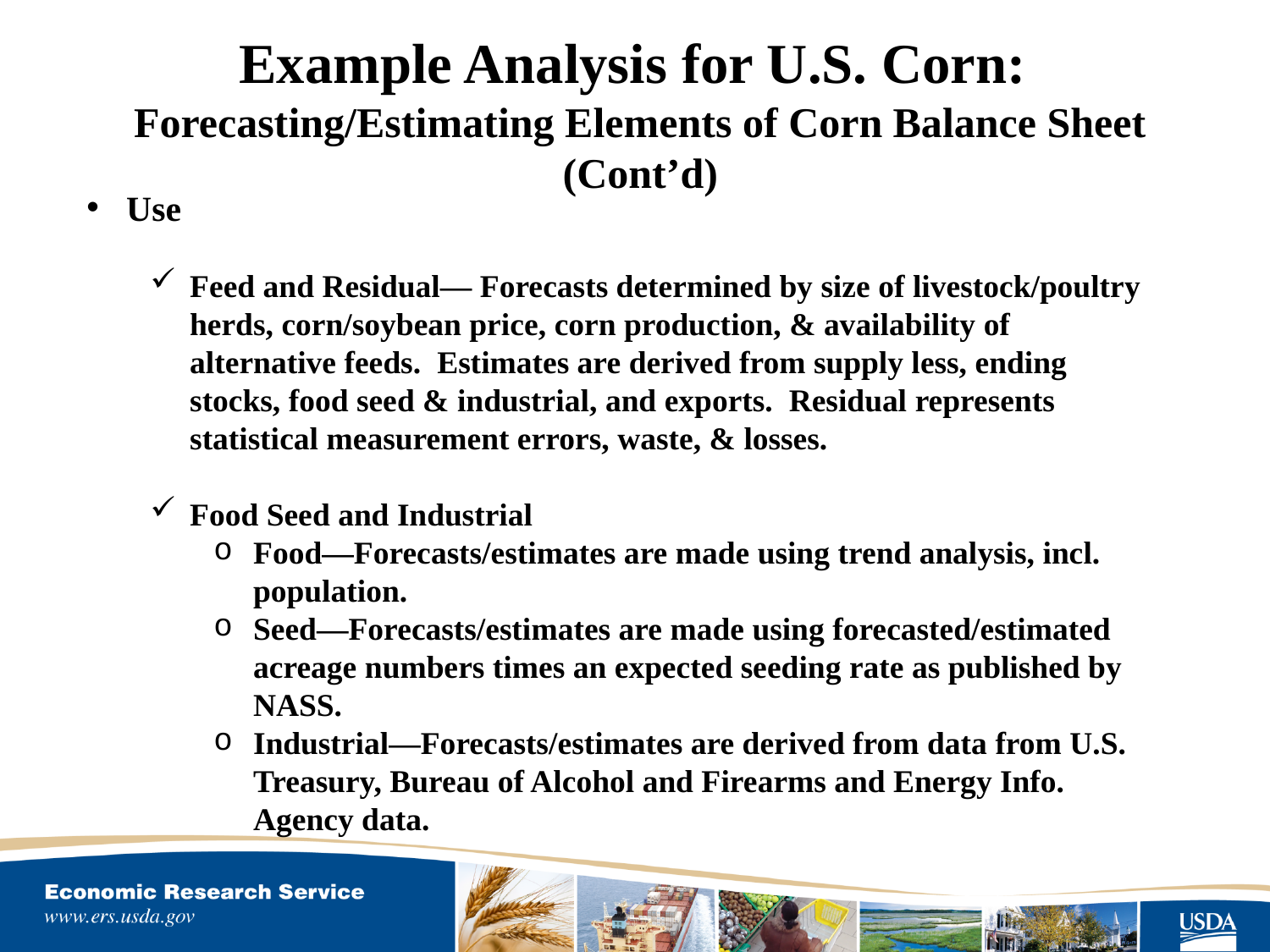

Example Analysis for U.S. Corn:
Forecasting/Estimating Elements of Corn Balance Sheet (Cont’d)
Use

Feed and Residual— Forecasts determined by size of livestock/poultry herds, corn/soybean price, corn production, & availability of alternative feeds.  Estimates are derived from supply less, ending stocks, food seed & industrial, and exports.  Residual represents statistical measurement errors, waste, & losses.

Food Seed and Industrial
Food—Forecasts/estimates are made using trend analysis, incl. population.
Seed—Forecasts/estimates are made using forecasted/estimated acreage numbers times an expected seeding rate as published by NASS.
Industrial—Forecasts/estimates are derived from data from U.S. Treasury, Bureau of Alcohol and Firearms and Energy Info. Agency data.

17